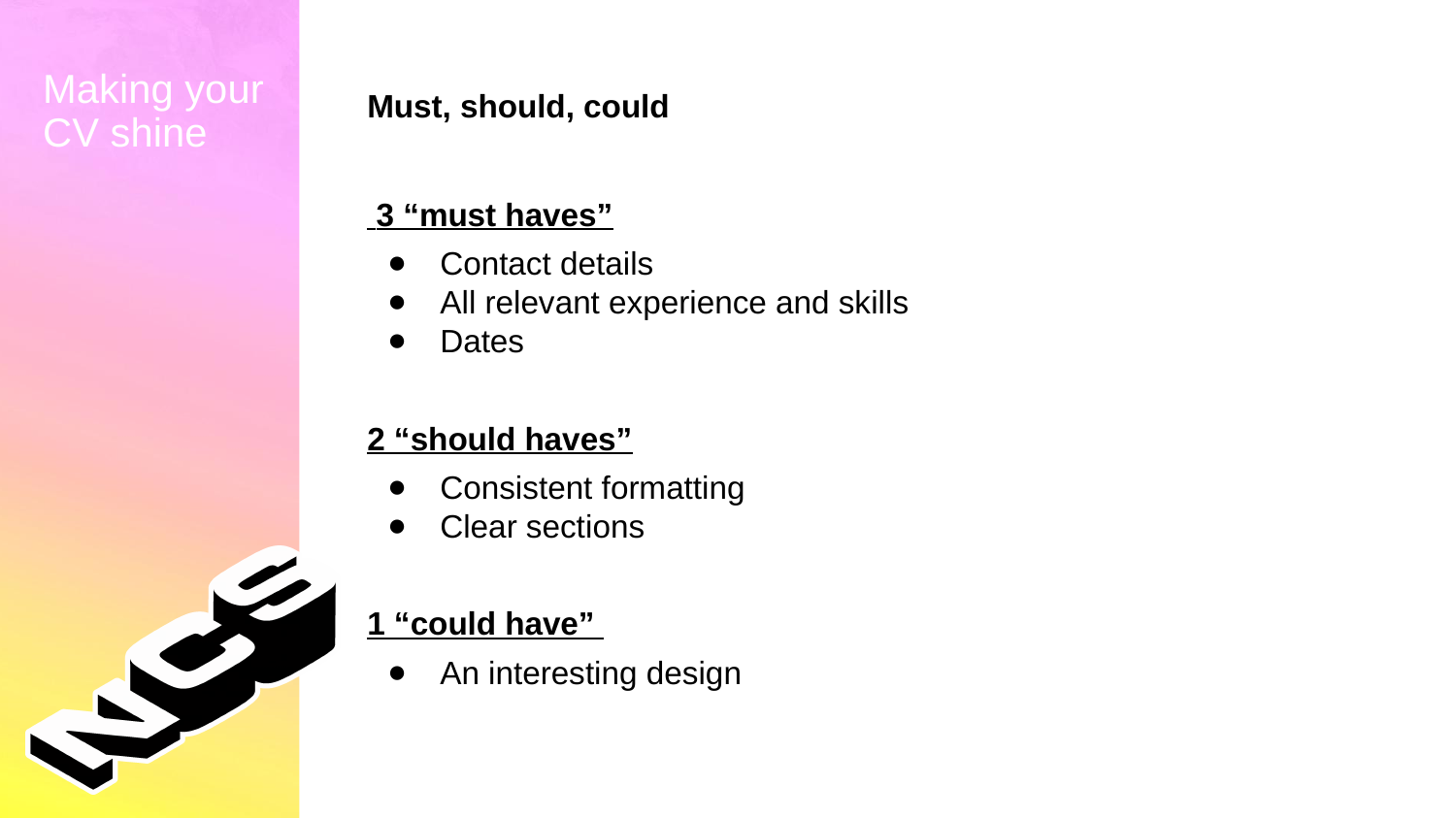

Must, should, could
Making your CV shine

 3 “must haves”
Contact details
All relevant experience and skills
Dates

2 “should haves”
Consistent formatting
Clear sections

1 “could have”
An interesting design